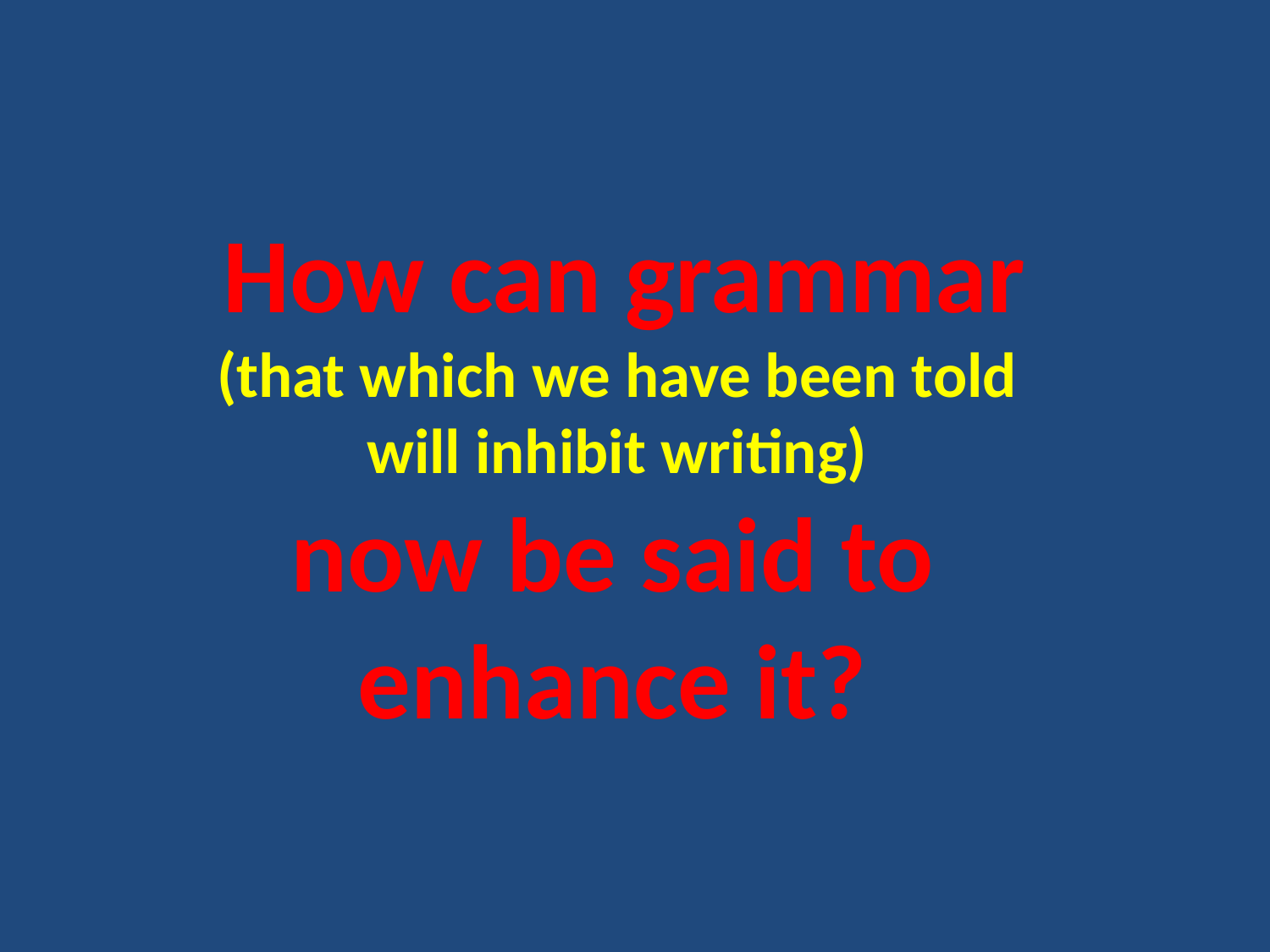

How can grammar
(that which we have been told
will inhibit writing)
now be said to
enhance it?